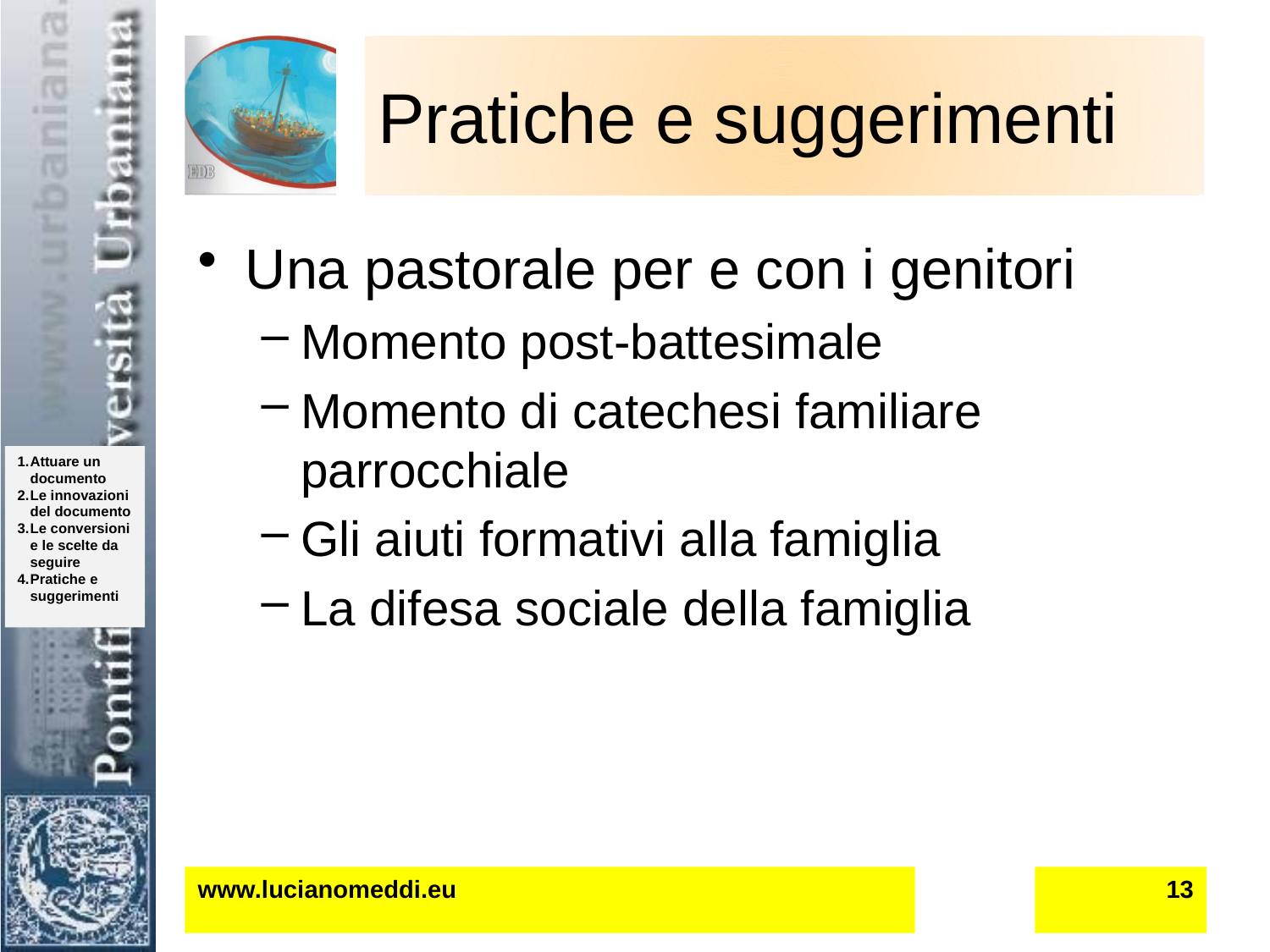

# Pratiche e suggerimenti
Una pastorale per e con i genitori
Momento post-battesimale
Momento di catechesi familiare parrocchiale
Gli aiuti formativi alla famiglia
La difesa sociale della famiglia

www.lucianomeddi.eu
13